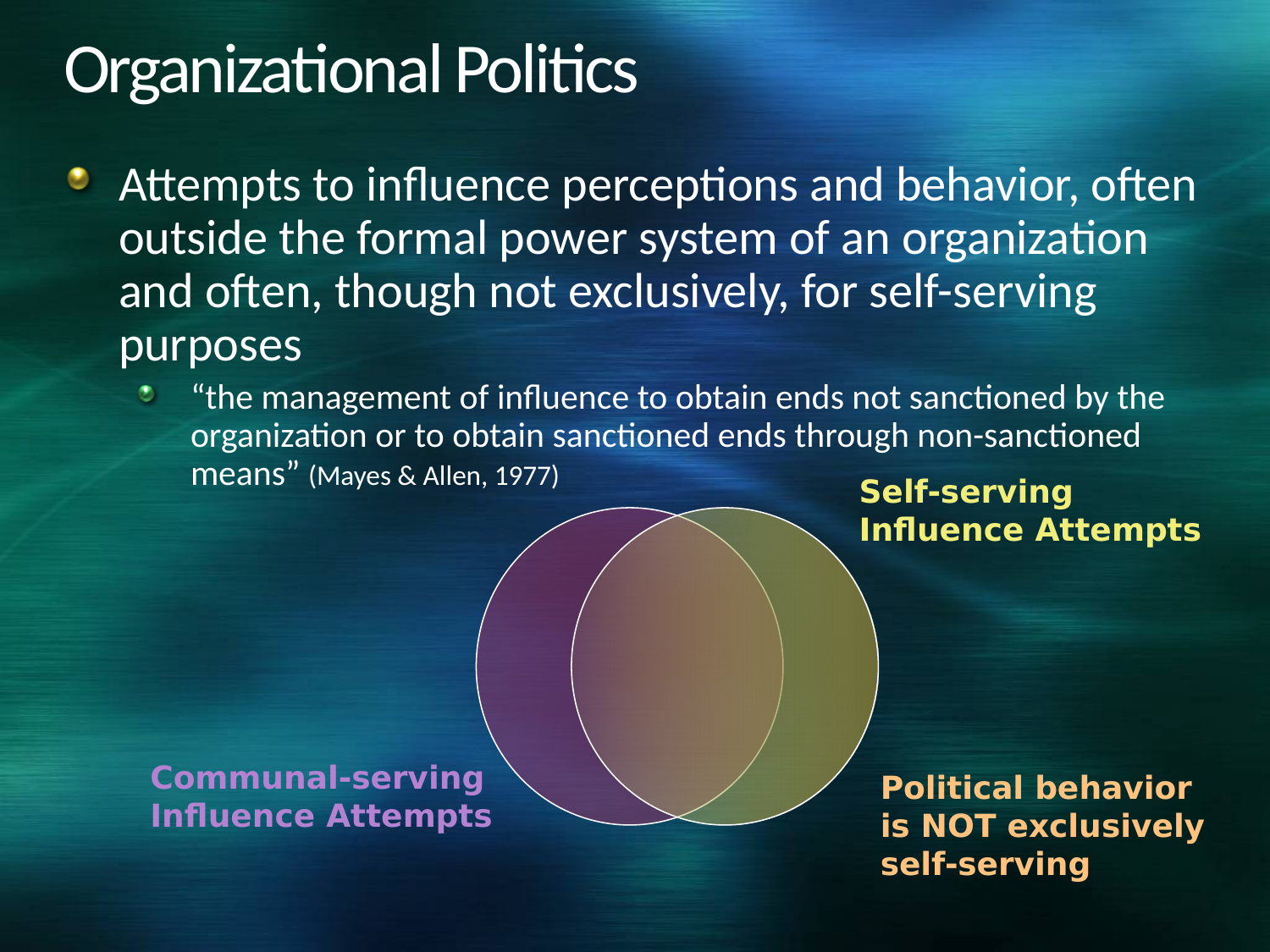

# Organizational Politics
Attempts to influence perceptions and behavior, often outside the formal power system of an organization and often, though not exclusively, for self-serving purposes
“the management of influence to obtain ends not sanctioned by the organization or to obtain sanctioned ends through non-sanctioned means” (Mayes & Allen, 1977)
Self-serving Influence Attempts

Communal-serving Influence Attempts
Political behavior is NOT exclusively self-serving